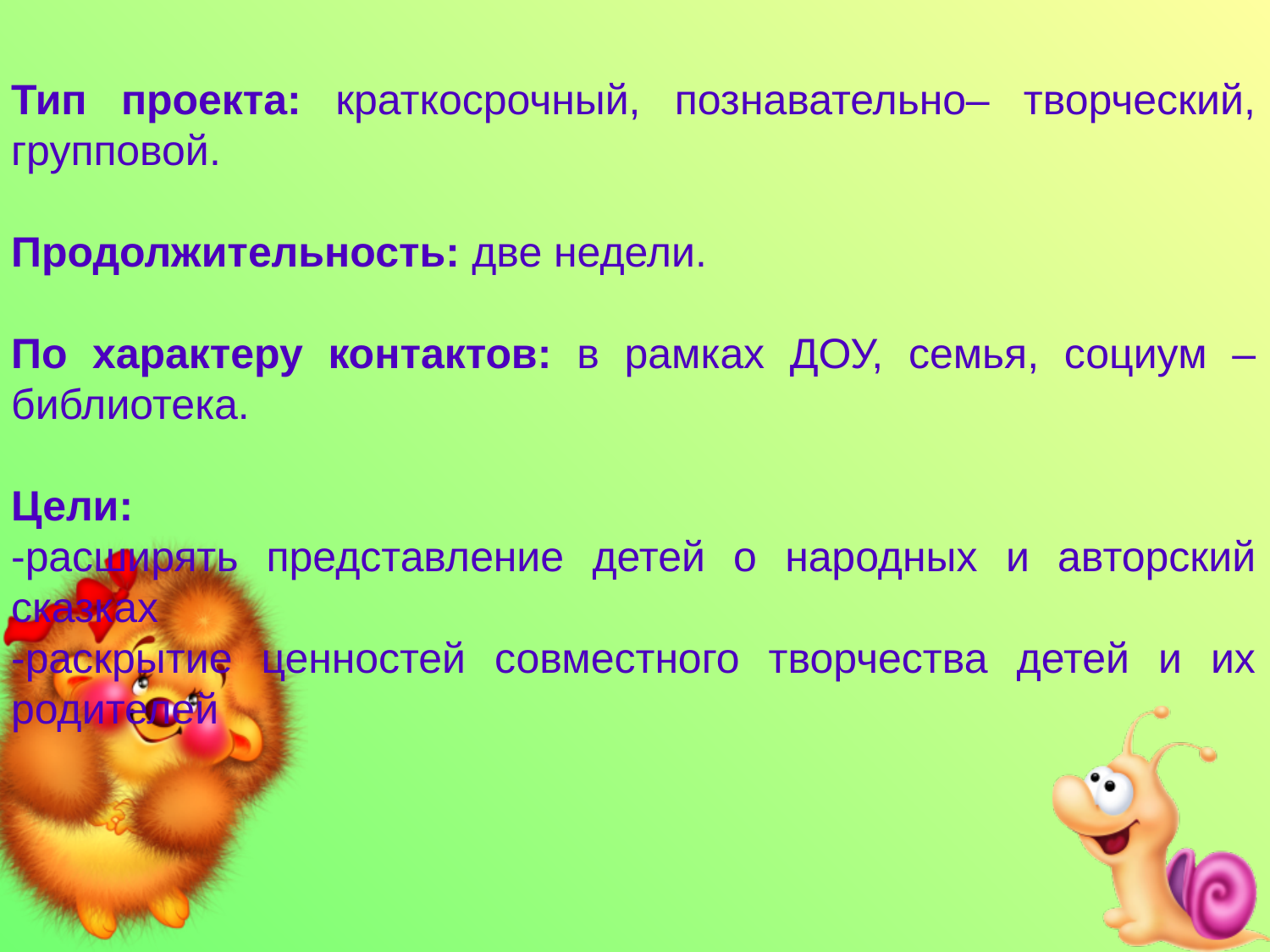

Тип проекта: краткосрочный, познавательно– творческий, групповой.

Продолжительность: две недели.

По характеру контактов: в рамках ДОУ, семья, социум – библиотека.

Цели:
-расширять представление детей о народных и авторский сказках
-раскрытие ценностей совместного творчества детей и их родителей